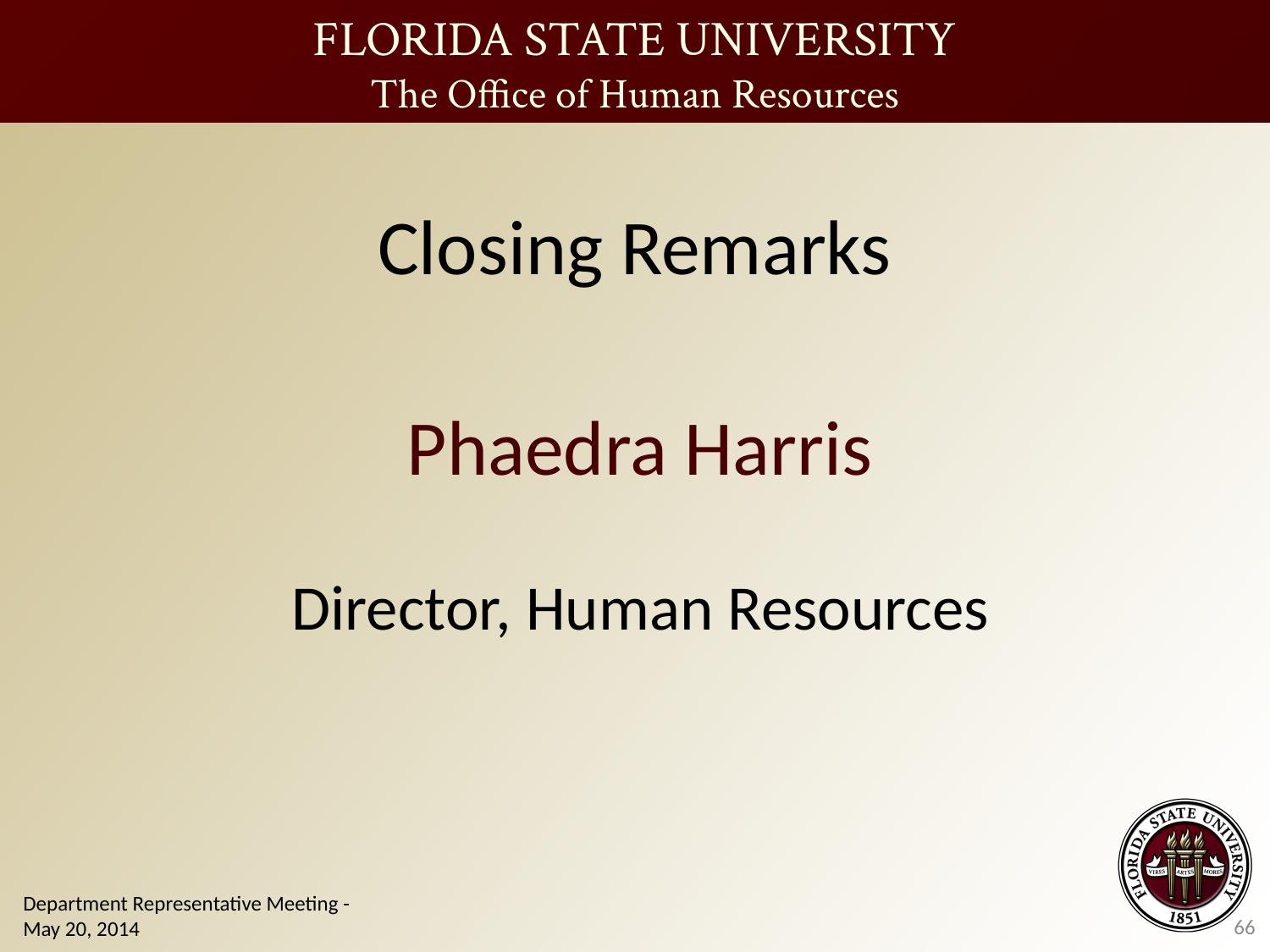

Closing Remarks
Phaedra Harris

Director, Human Resources
Department Representative Meeting - May 20, 2014
66